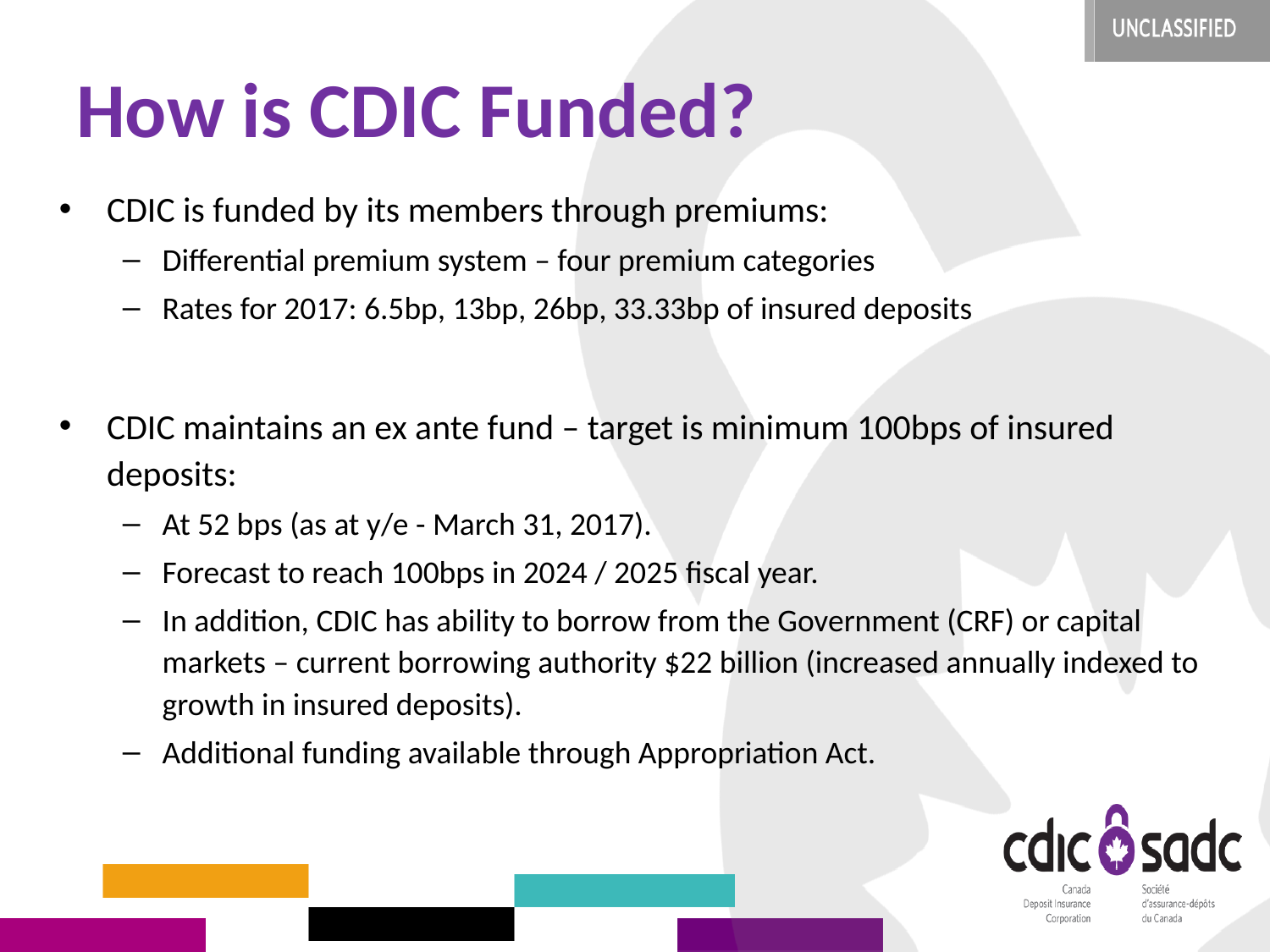

# How is CDIC Funded?

CDIC is funded by its members through premiums:
Differential premium system – four premium categories
Rates for 2017: 6.5bp, 13bp, 26bp, 33.33bp of insured deposits

CDIC maintains an ex ante fund – target is minimum 100bps of insured deposits:
At 52 bps (as at y/e - March 31, 2017).
Forecast to reach 100bps in 2024 / 2025 fiscal year.
In addition, CDIC has ability to borrow from the Government (CRF) or capital markets – current borrowing authority $22 billion (increased annually indexed to growth in insured deposits).
Additional funding available through Appropriation Act.